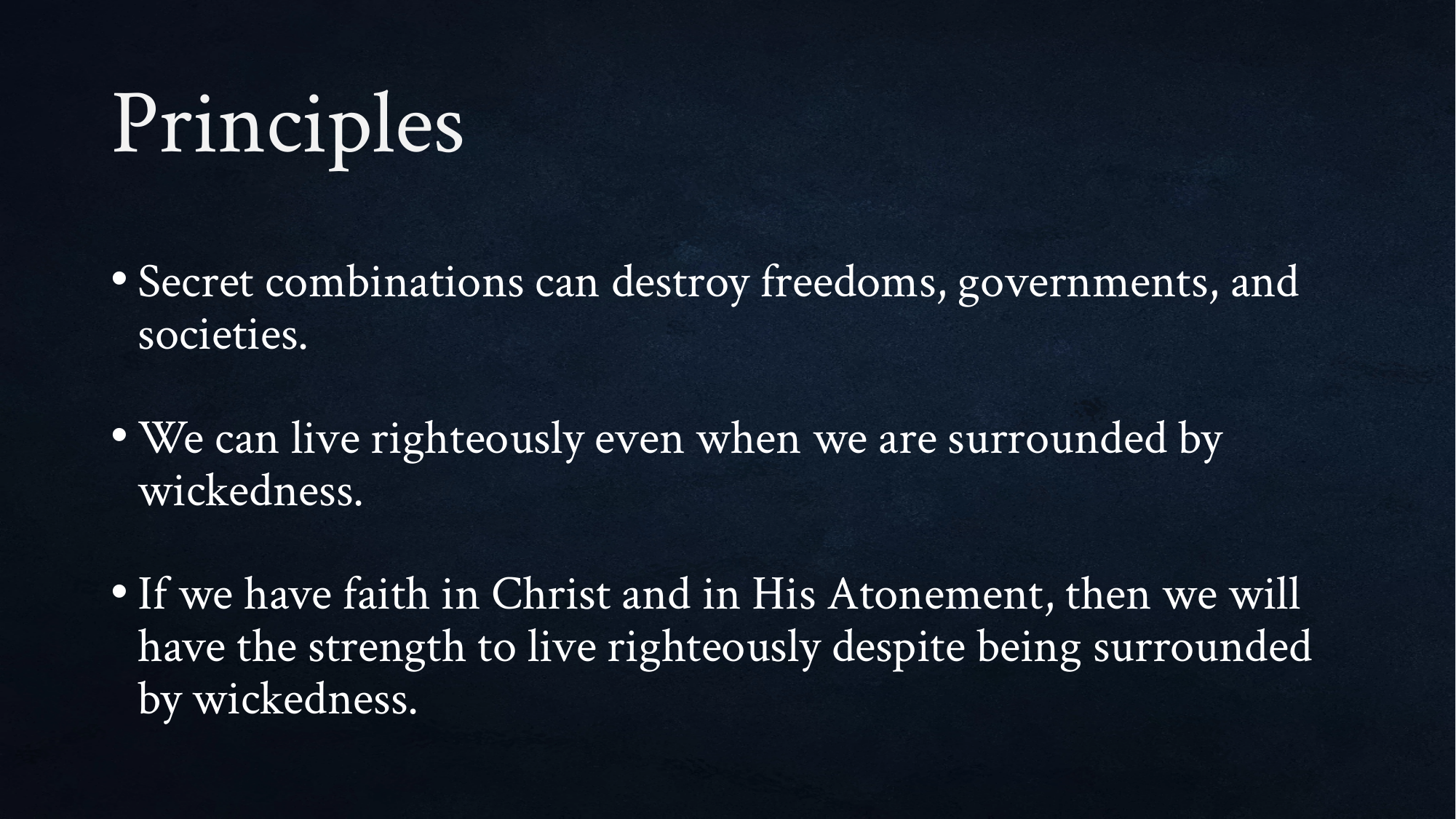

# Principles
Secret combinations can destroy freedoms, governments, and societies.
We can live righteously even when we are surrounded by wickedness.
If we have faith in Christ and in His Atonement, then we will have the strength to live righteously despite being surrounded by wickedness.